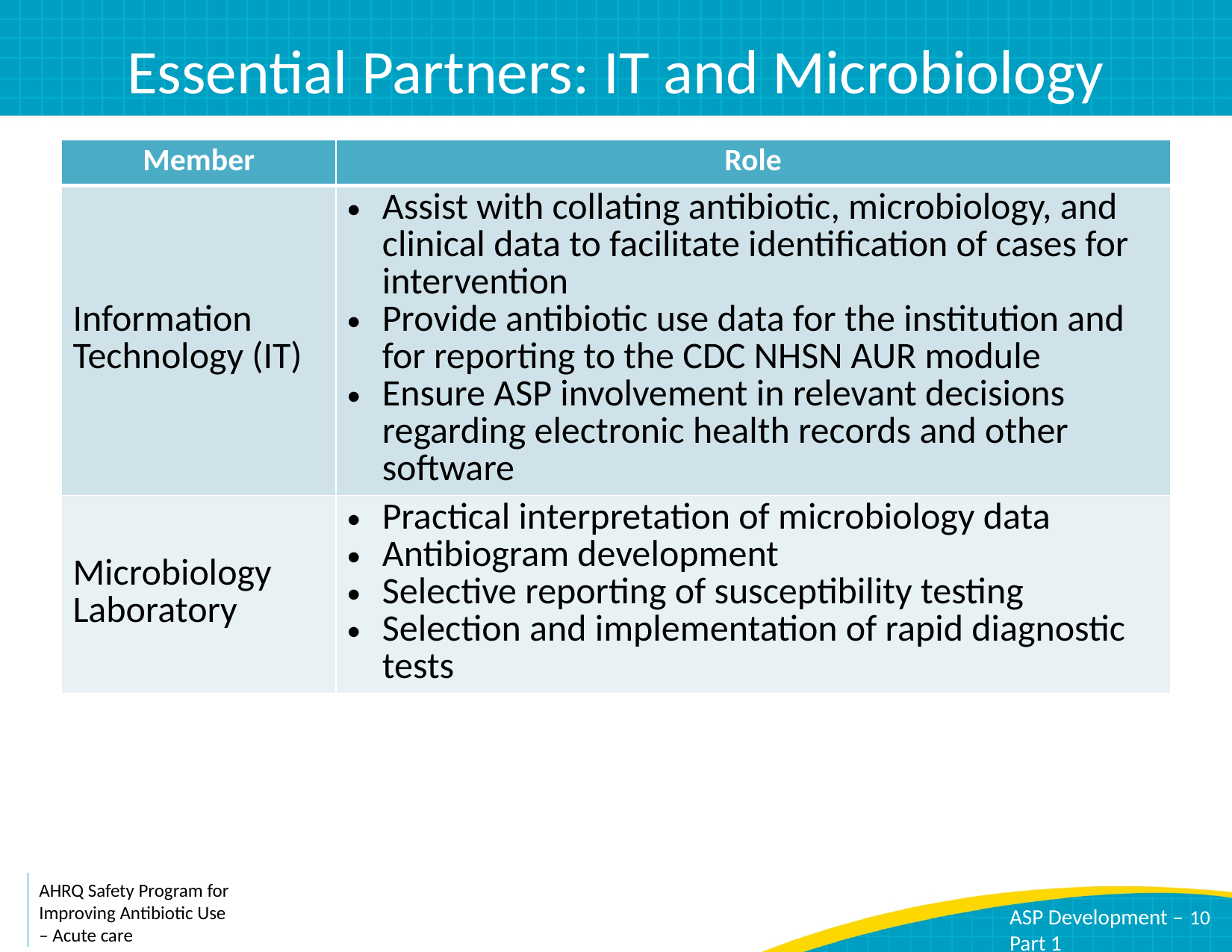

# Essential Partners: IT and Microbiology
| Member | Role |
| --- | --- |
| Information Technology (IT) | Assist with collating antibiotic, microbiology, and clinical data to facilitate identification of cases for intervention Provide antibiotic use data for the institution and for reporting to the CDC NHSN AUR module Ensure ASP involvement in relevant decisions regarding electronic health records and other software |
| Microbiology Laboratory | Practical interpretation of microbiology data Antibiogram development Selective reporting of susceptibility testing Selection and implementation of rapid diagnostic tests |
10